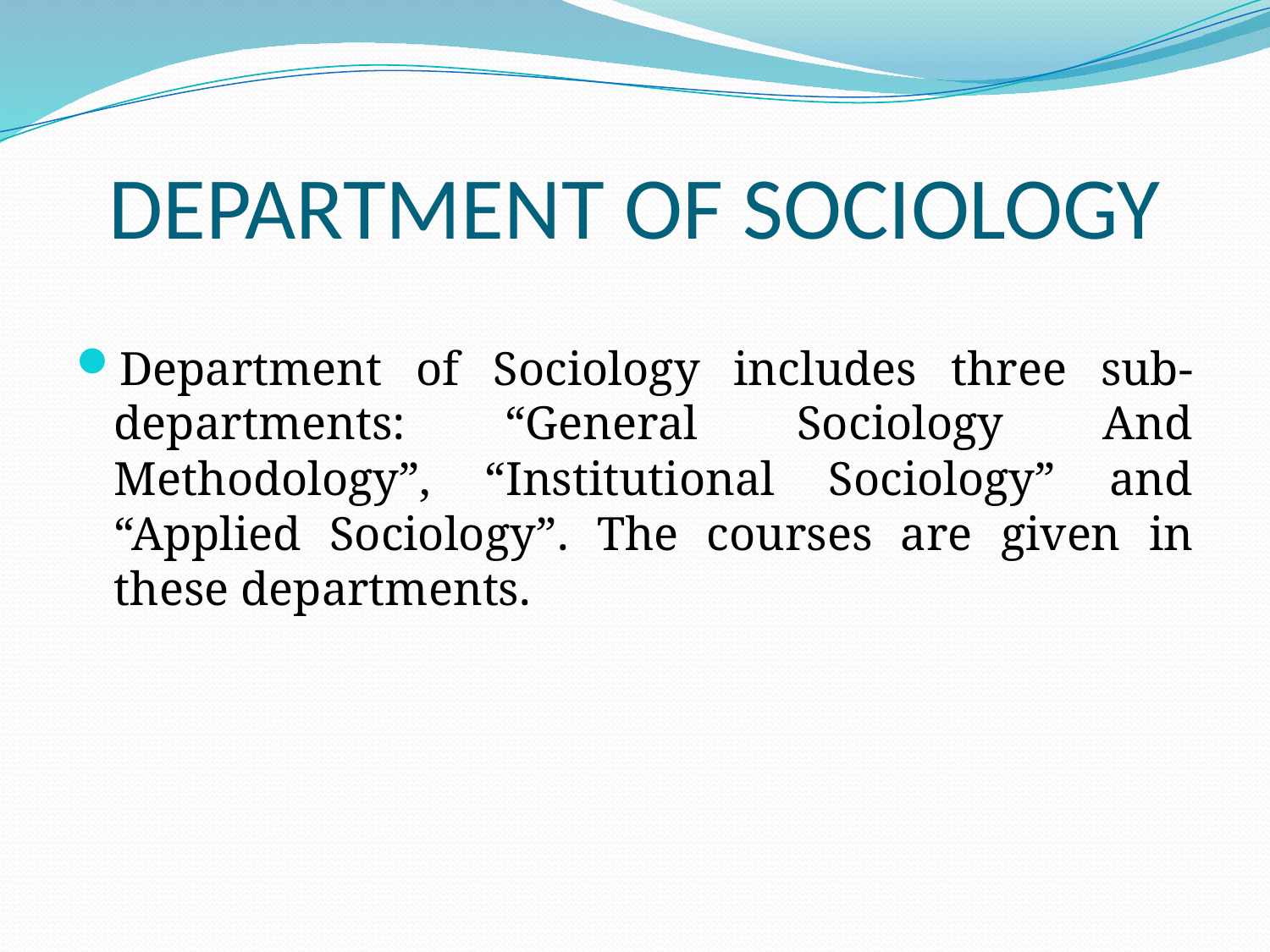

# DEPARTMENT OF SOCIOLOGY

Department of Sociology includes three sub-departments: “General Sociology And Methodology”, “Institutional Sociology” and “Applied Sociology”. The courses are given in these departments.